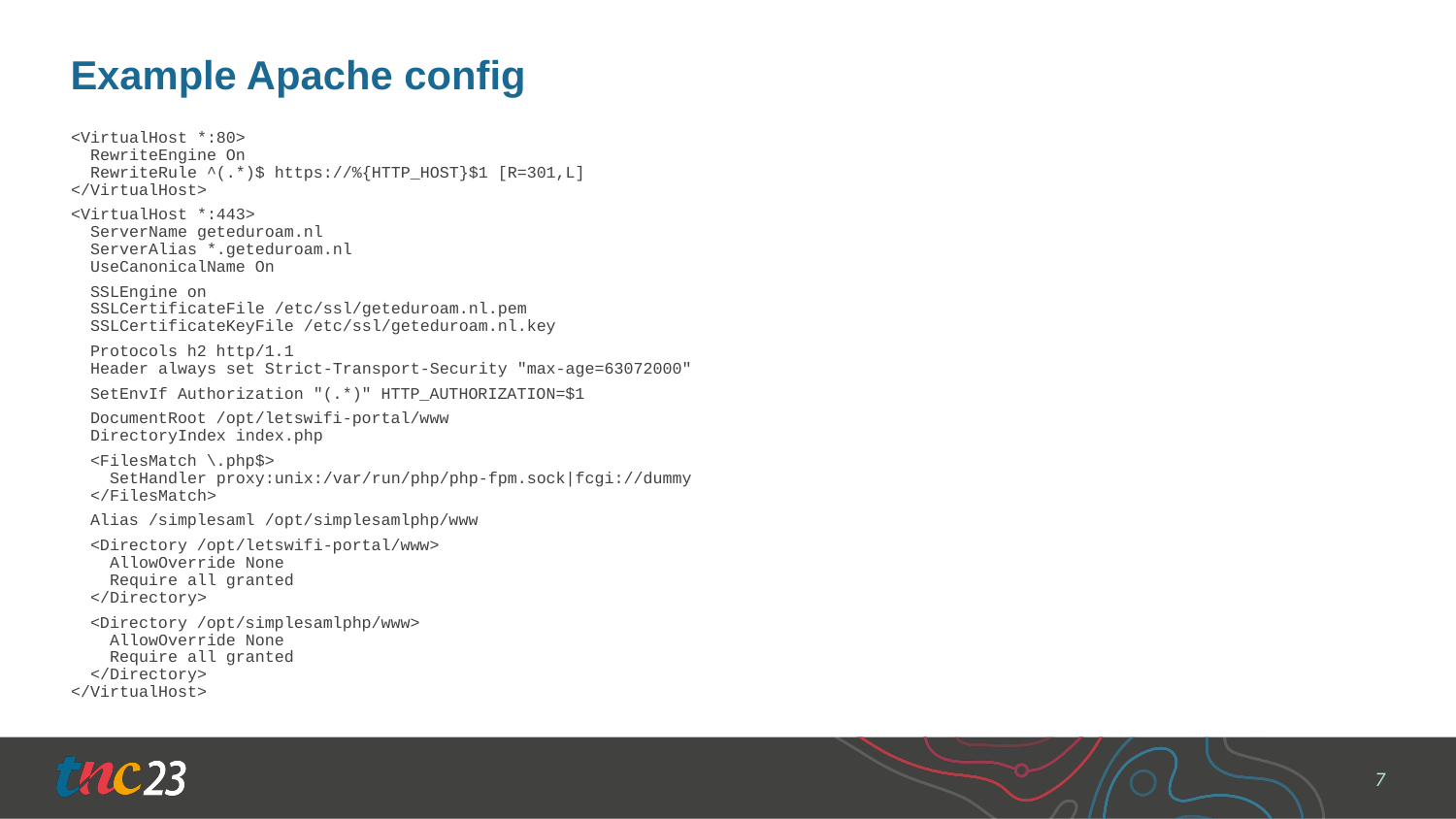

# Example Apache config
<VirtualHost *:80>
  RewriteEngine On
  RewriteRule ^(.*)$ https://%{HTTP_HOST}$1 [R=301,L]
</VirtualHost>
<VirtualHost *:443>
  ServerName geteduroam.nl
  ServerAlias *.geteduroam.nl
  UseCanonicalName On
  SSLEngine on
  SSLCertificateFile /etc/ssl/geteduroam.nl.pem
  SSLCertificateKeyFile /etc/ssl/geteduroam.nl.key
  Protocols h2 http/1.1
  Header always set Strict-Transport-Security "max-age=63072000"
  SetEnvIf Authorization "(.*)" HTTP_AUTHORIZATION=$1
  DocumentRoot /opt/letswifi-portal/www
  DirectoryIndex index.php
  <FilesMatch \.php$>
    SetHandler proxy:unix:/var/run/php/php-fpm.sock|fcgi://dummy
  </FilesMatch>
  Alias /simplesaml /opt/simplesamlphp/www
  <Directory /opt/letswifi-portal/www>
    AllowOverride None
    Require all granted
  </Directory>
  <Directory /opt/simplesamlphp/www>
    AllowOverride None
    Require all granted
  </Directory>
</VirtualHost>
7